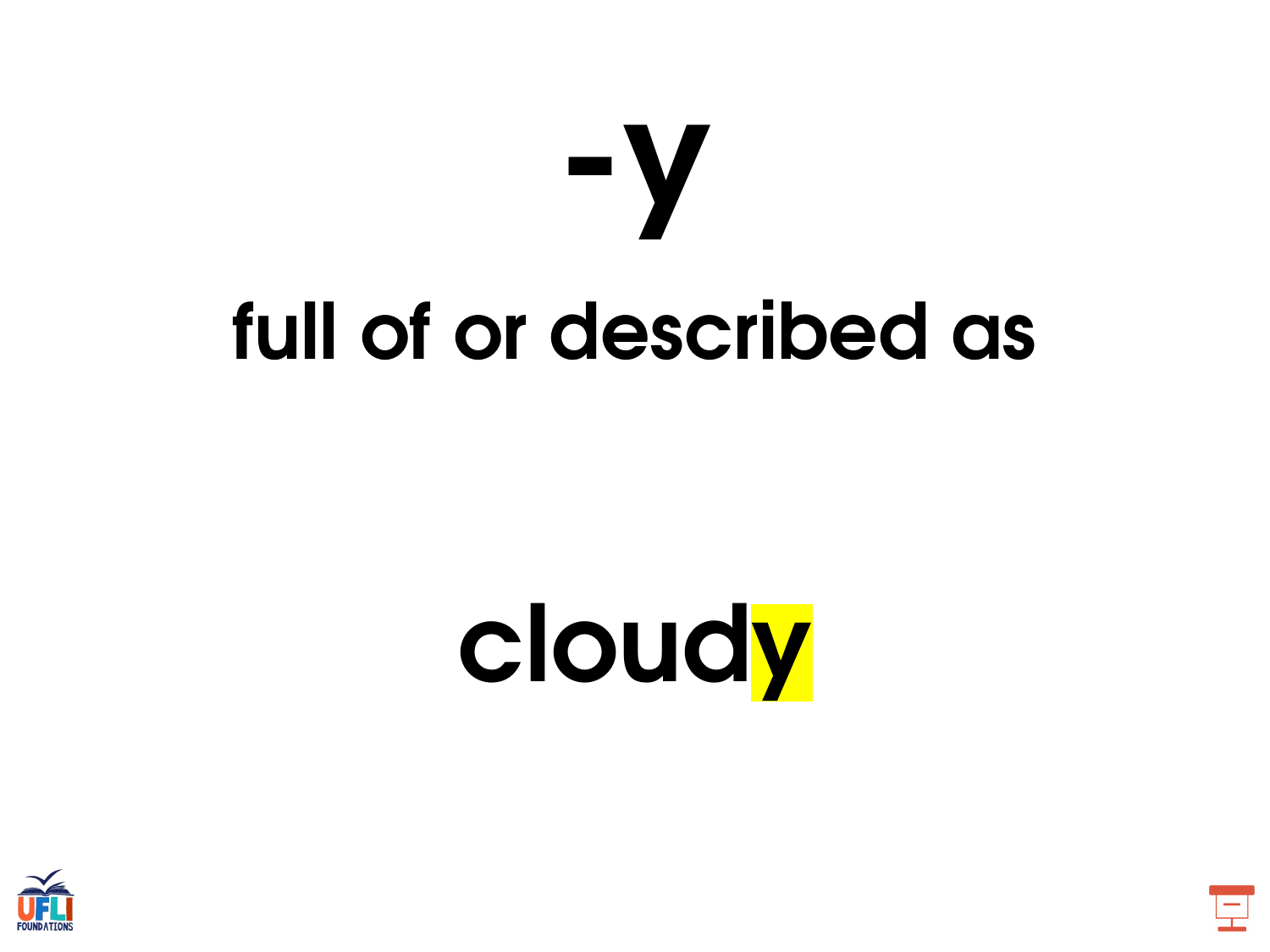

-y
full of or described as
cloudy